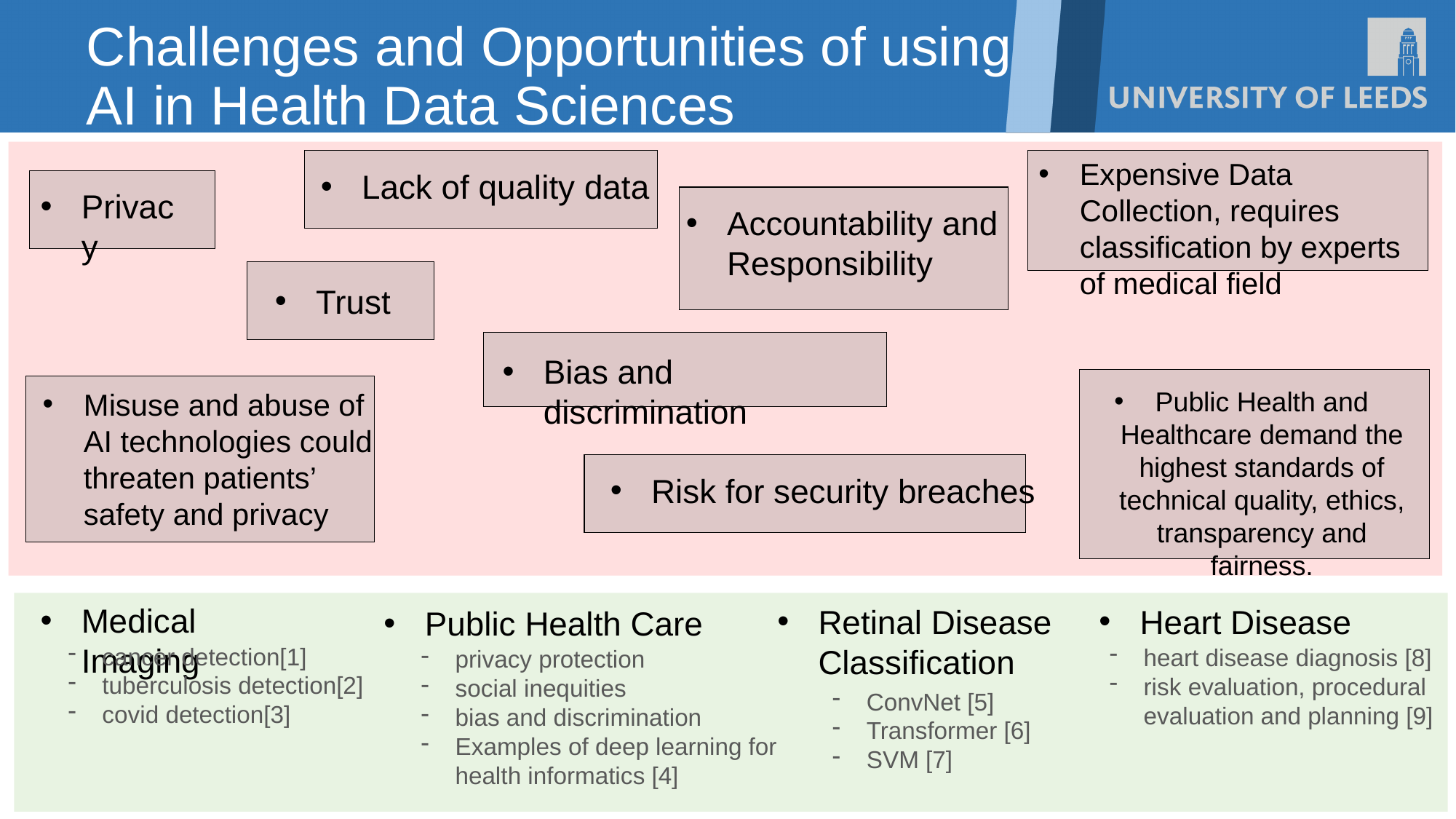

Challenges and Opportunities of using AI in Health Data Sciences

Expensive Data Collection, requires classification by experts of medical field

Lack of quality data

Privacy

Accountability and Responsibility

Trust

Bias and discrimination

Public Health and Healthcare demand the highest standards of technical quality, ethics, transparency and fairness.

Misuse and abuse of AI technologies could threaten patients’ safety and privacy

Risk for security breaches

Medical Imaging
cancer detection[1]
tuberculosis detection[2]
covid detection[3]
Retinal Disease Classification
ConvNet [5]
Transformer [6]
SVM [7]
Heart Disease
heart disease diagnosis [8]
risk evaluation, procedural evaluation and planning [9]
Public Health Care
privacy protection
social inequities
bias and discrimination
Examples of deep learning for health informatics [4]